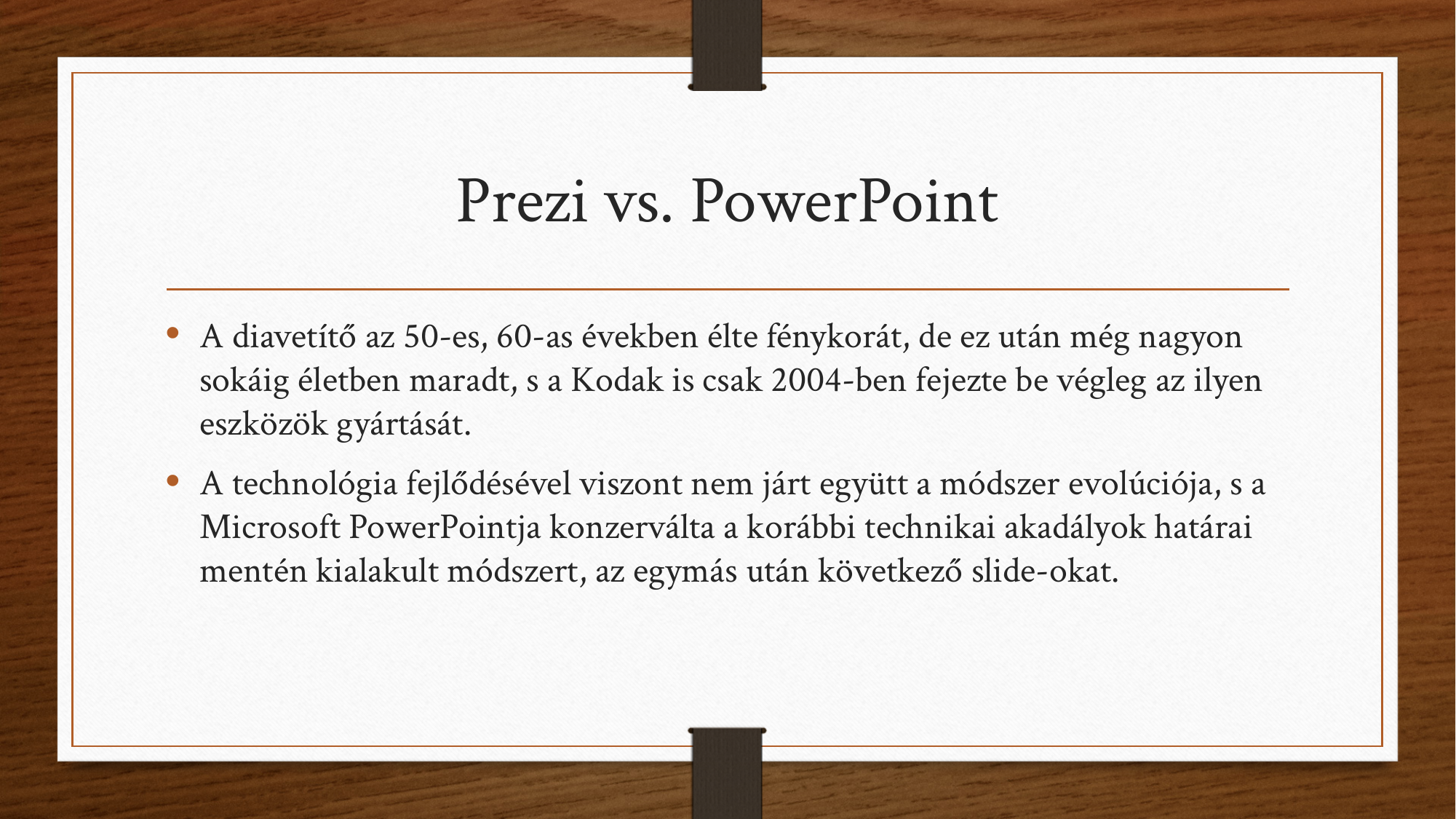

# Prezi vs. PowerPoint
A diavetítő az 50-es, 60-as években élte fénykorát, de ez után még nagyon sokáig életben maradt, s a Kodak is csak 2004-ben fejezte be végleg az ilyen eszközök gyártását.
A technológia fejlődésével viszont nem járt együtt a módszer evolúciója, s a Microsoft PowerPointja konzerválta a korábbi technikai akadályok határai mentén kialakult módszert, az egymás után következő slide-okat.